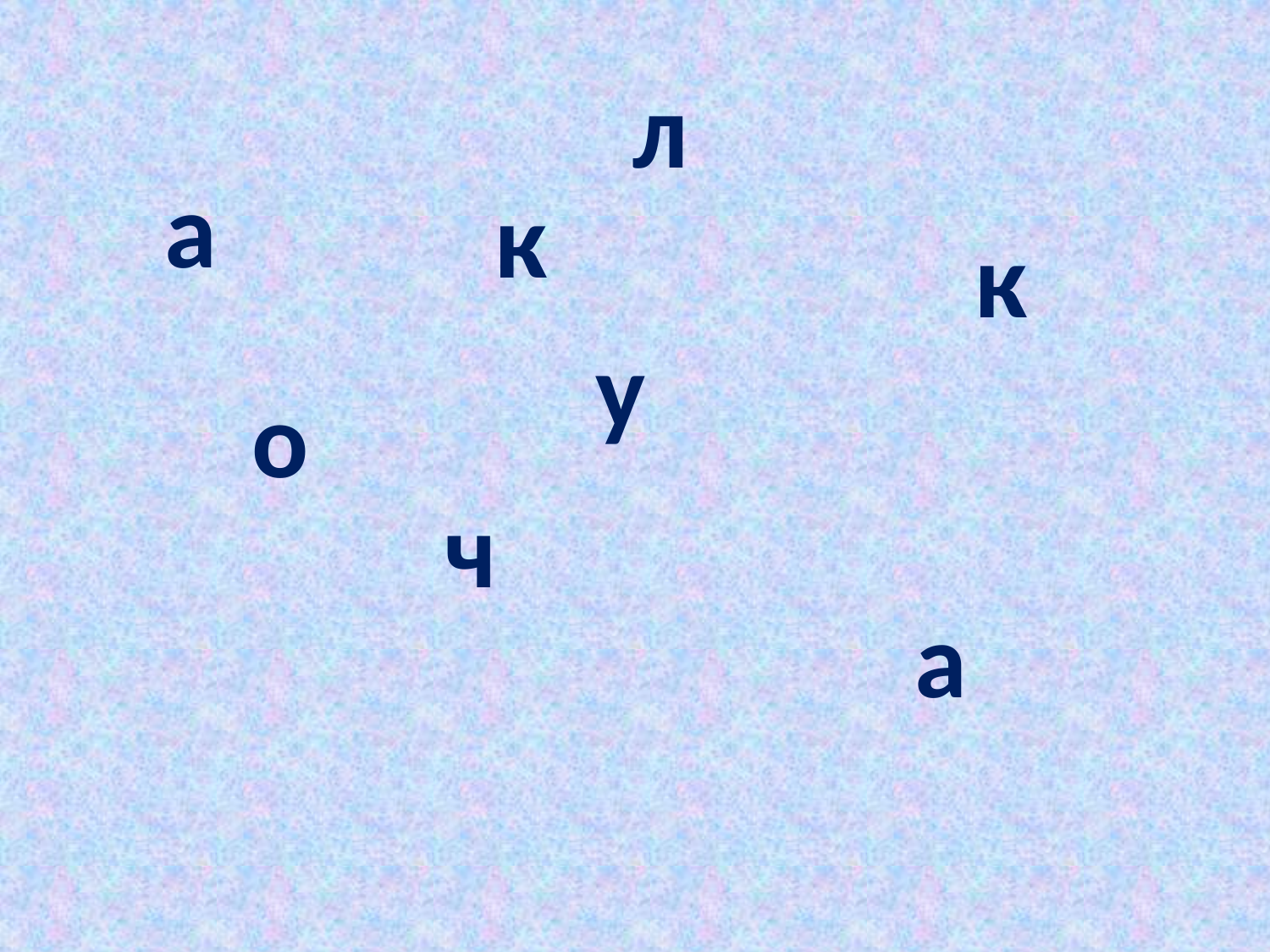

л
# а
к
к
у
о
ч
а